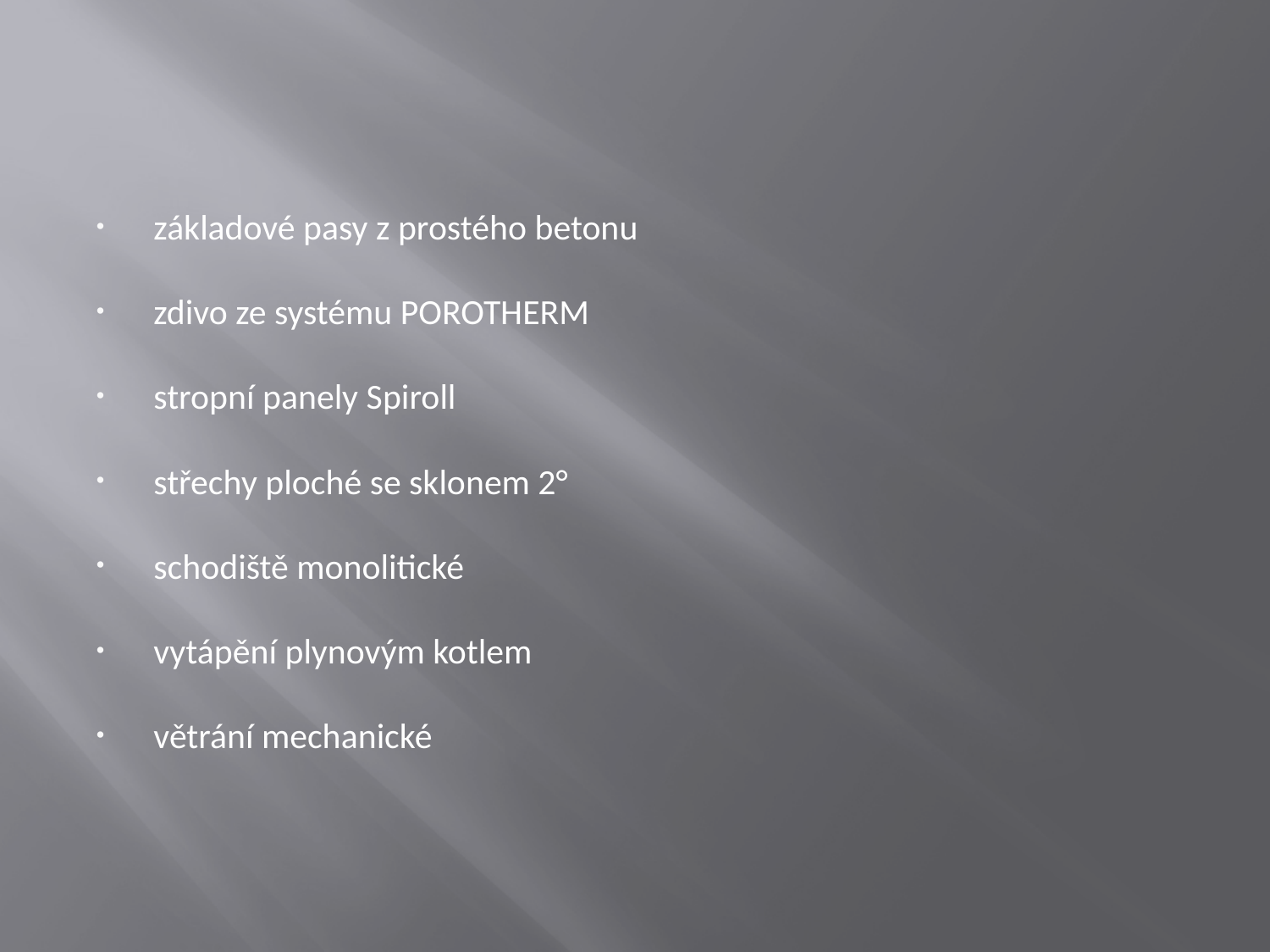

#

základové pasy z prostého betonu

zdivo ze systému POROTHERM

stropní panely Spiroll

střechy ploché se sklonem 2°

schodiště monolitické

vytápění plynovým kotlem

větrání mechanické